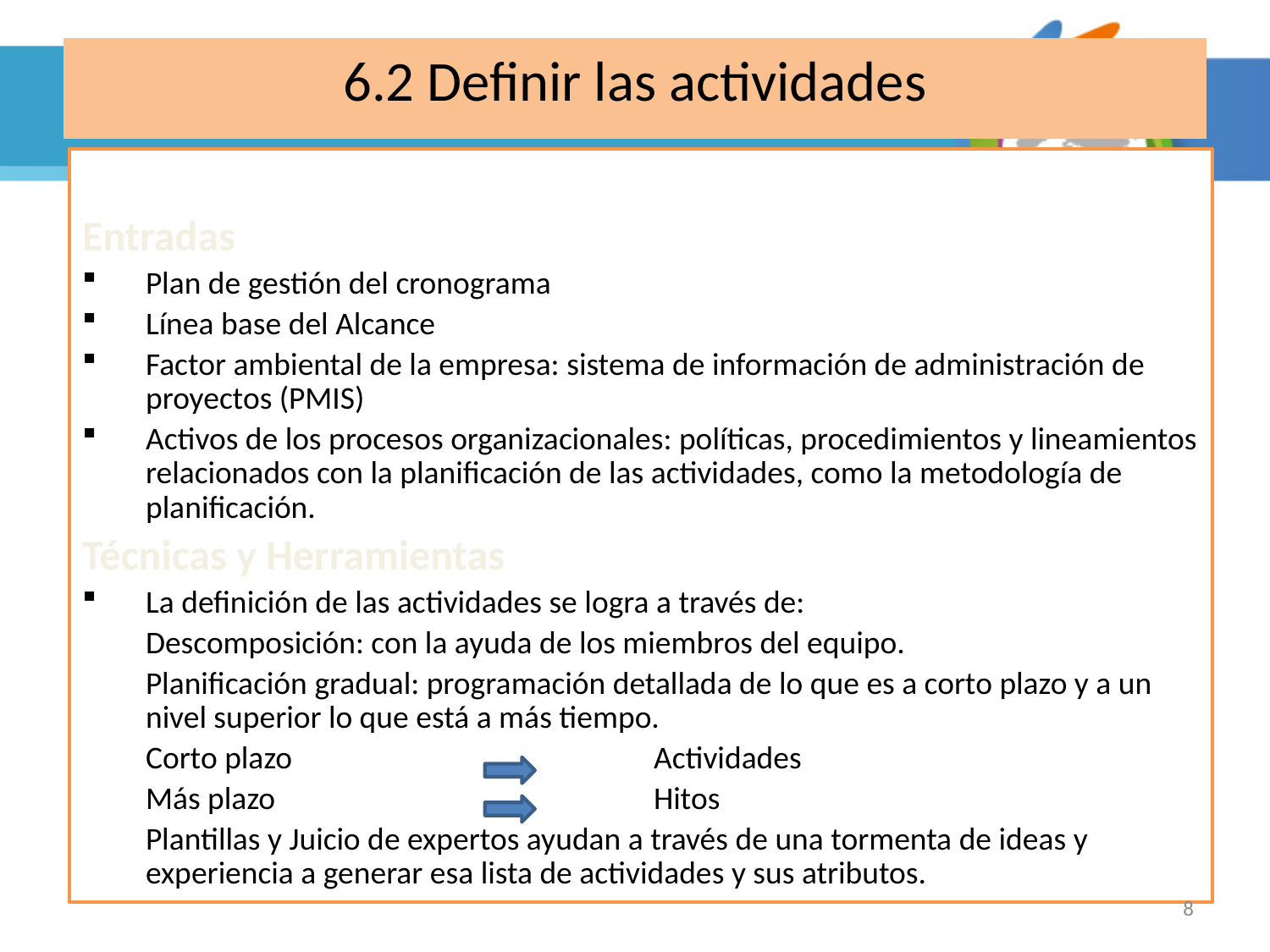

# 6.2 Definir las actividades

Entradas
Plan de gestión del cronograma
Línea base del Alcance
Factor ambiental de la empresa: sistema de información de administración de proyectos (PMIS)
Activos de los procesos organizacionales: políticas, procedimientos y lineamientos relacionados con la planificación de las actividades, como la metodología de planificación.
Técnicas y Herramientas
La definición de las actividades se logra a través de:
	Descomposición: con la ayuda de los miembros del equipo.
	Planificación gradual: programación detallada de lo que es a corto plazo y a un nivel superior lo que está a más tiempo.
	Corto plazo 			Actividades
	Más plazo 			Hitos
	Plantillas y Juicio de expertos ayudan a través de una tormenta de ideas y experiencia a generar esa lista de actividades y sus atributos.

8